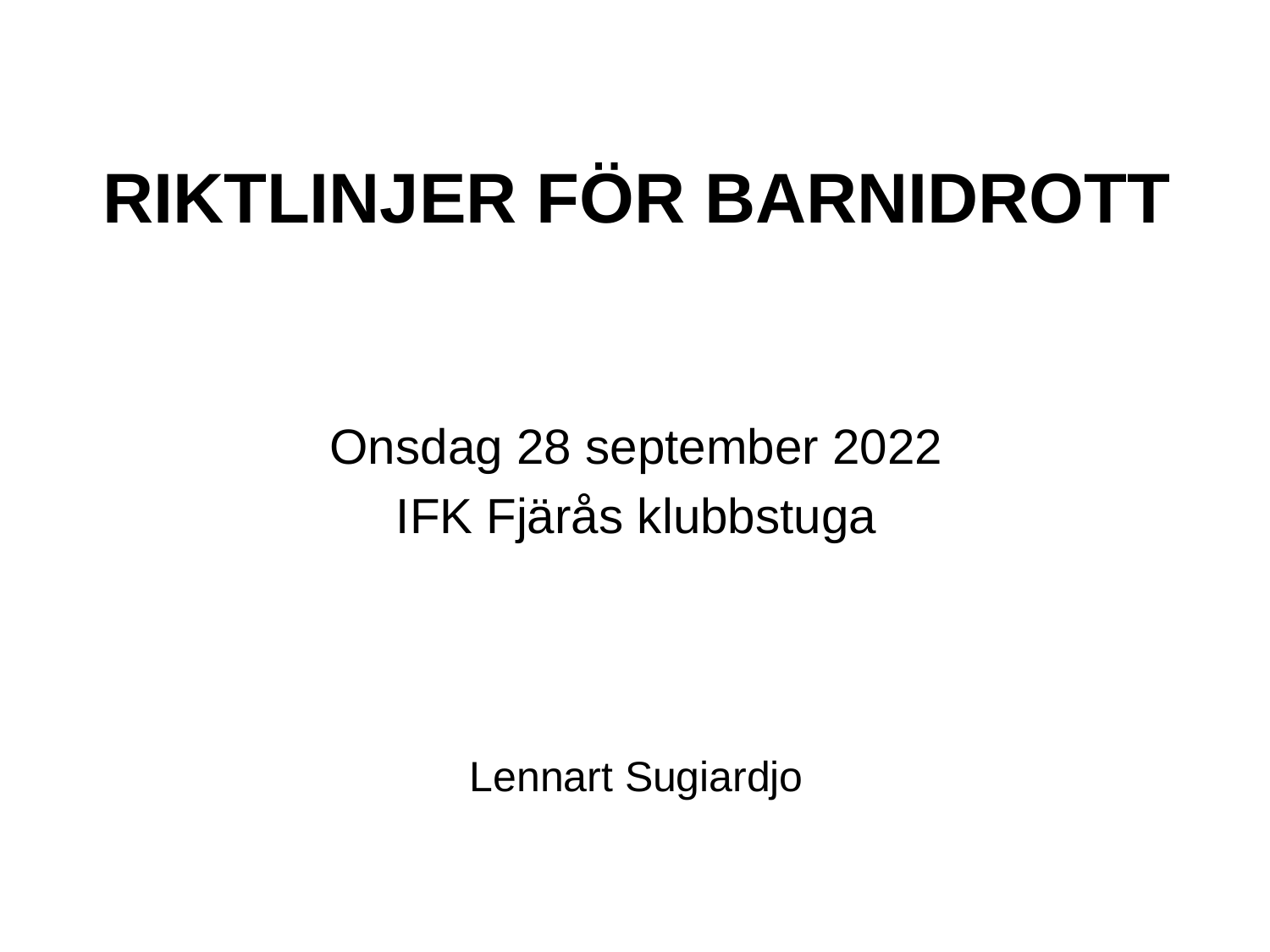

RIKTLINJER FÖR BARNIDROTT

Onsdag 28 september 2022
IFK Fjärås klubbstuga

Lennart Sugiardjo